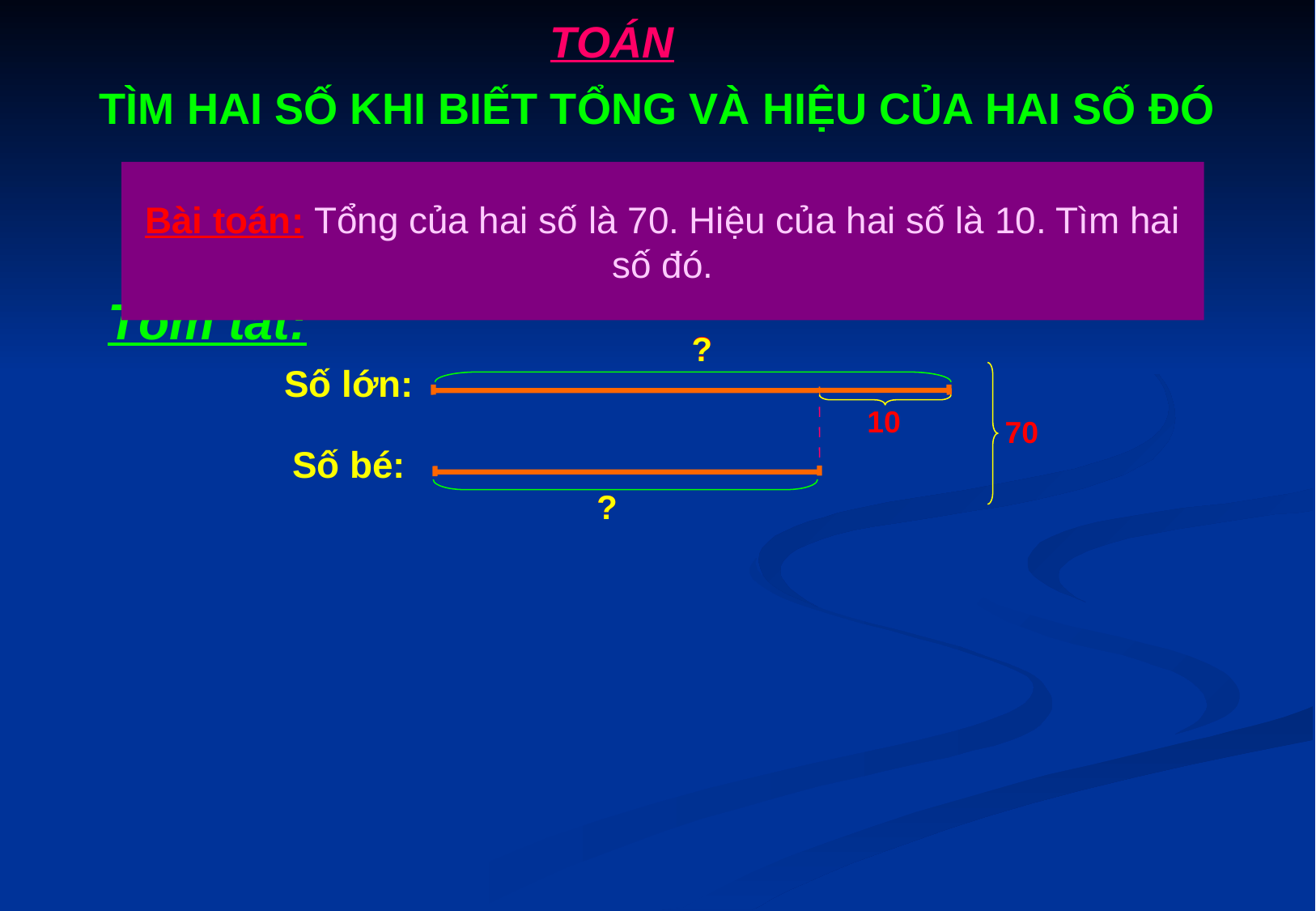

TOÁN
TÌM HAI SỐ KHI BIẾT TỔNG VÀ HIỆU CỦA HAI SỐ ĐÓ

Bài toán: Tổng của hai số là 70. Hiệu của hai số là 10. Tìm hai số đó.

Tóm tắt:

?
?
Số lớn:

70

10
Số bé:

?
?